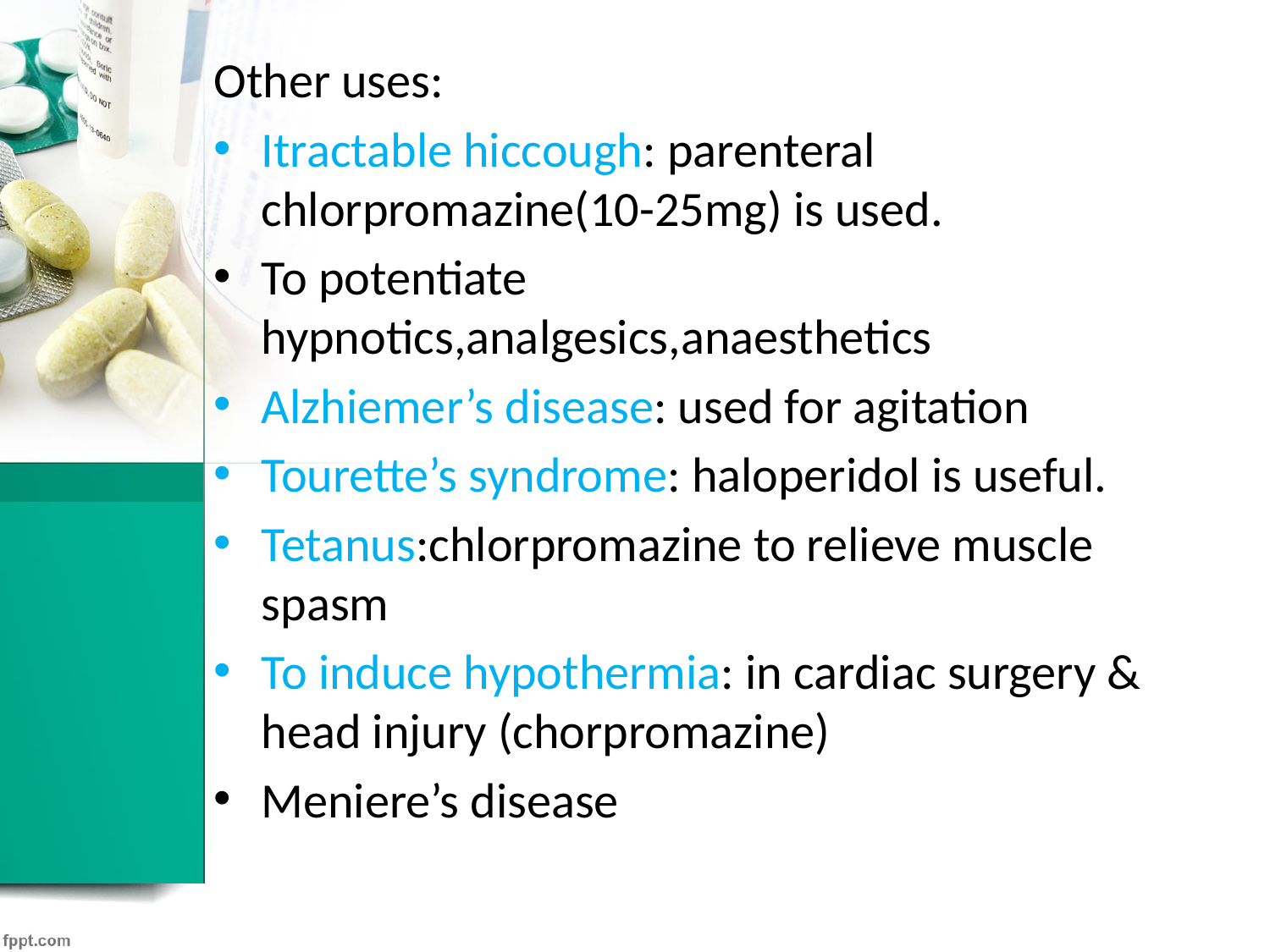

Other uses:
Itractable hiccough: parenteral chlorpromazine(10-25mg) is used.
To potentiate hypnotics,analgesics,anaesthetics
Alzhiemer’s disease: used for agitation
Tourette’s syndrome: haloperidol is useful.
Tetanus:chlorpromazine to relieve muscle spasm
To induce hypothermia: in cardiac surgery & head injury (chorpromazine)
Meniere’s disease